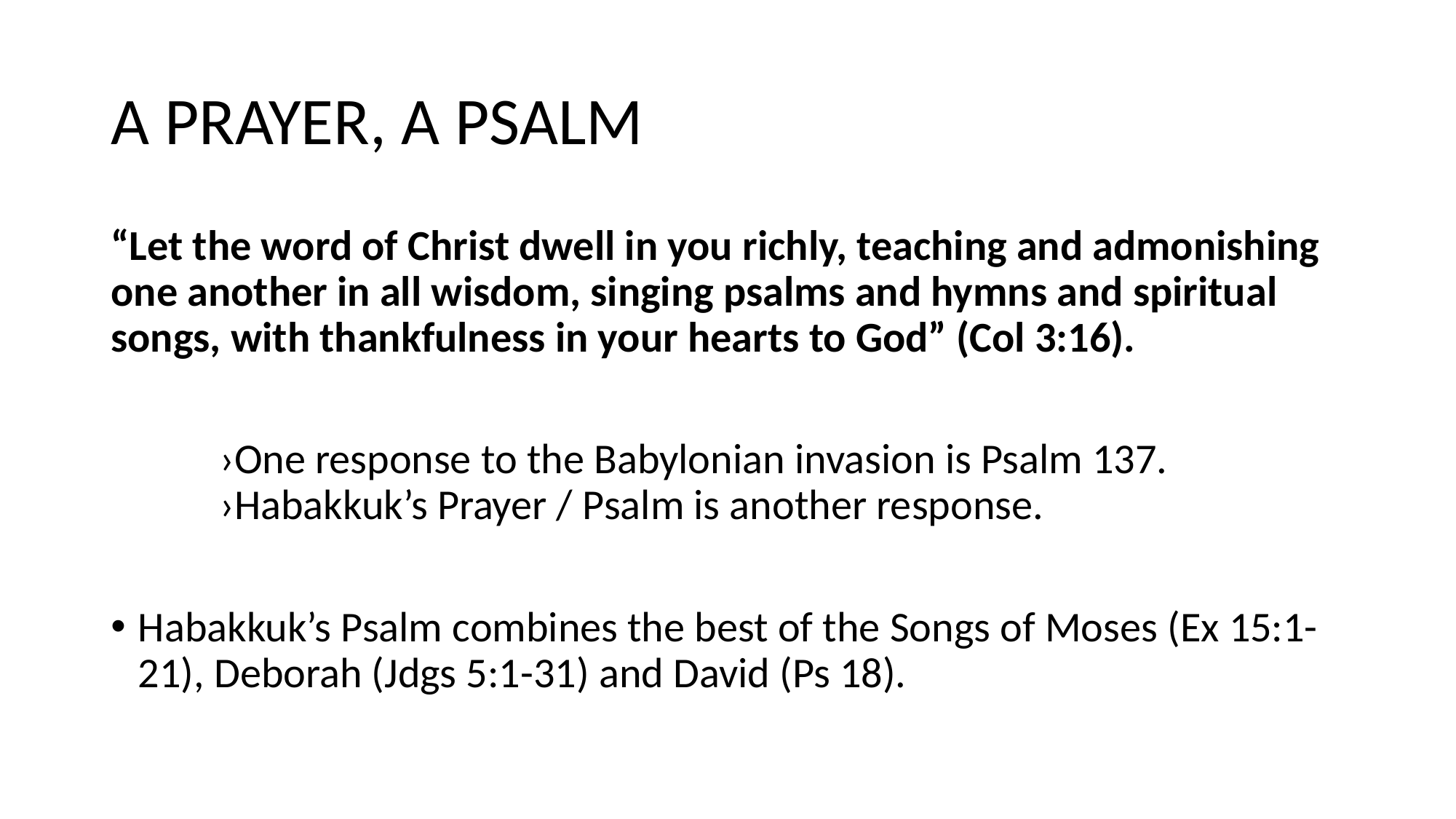

# A PRAYER, A PSALM
“Let the word of Christ dwell in you richly, teaching and admonishing one another in all wisdom, singing psalms and hymns and spiritual songs, with thankfulness in your hearts to God” (Col 3:16).

	›One response to the Babylonian invasion is Psalm 137.			›Habakkuk’s Prayer / Psalm is another response.

Habakkuk’s Psalm combines the best of the Songs of Moses (Ex 15:1-21), Deborah (Jdgs 5:1-31) and David (Ps 18).